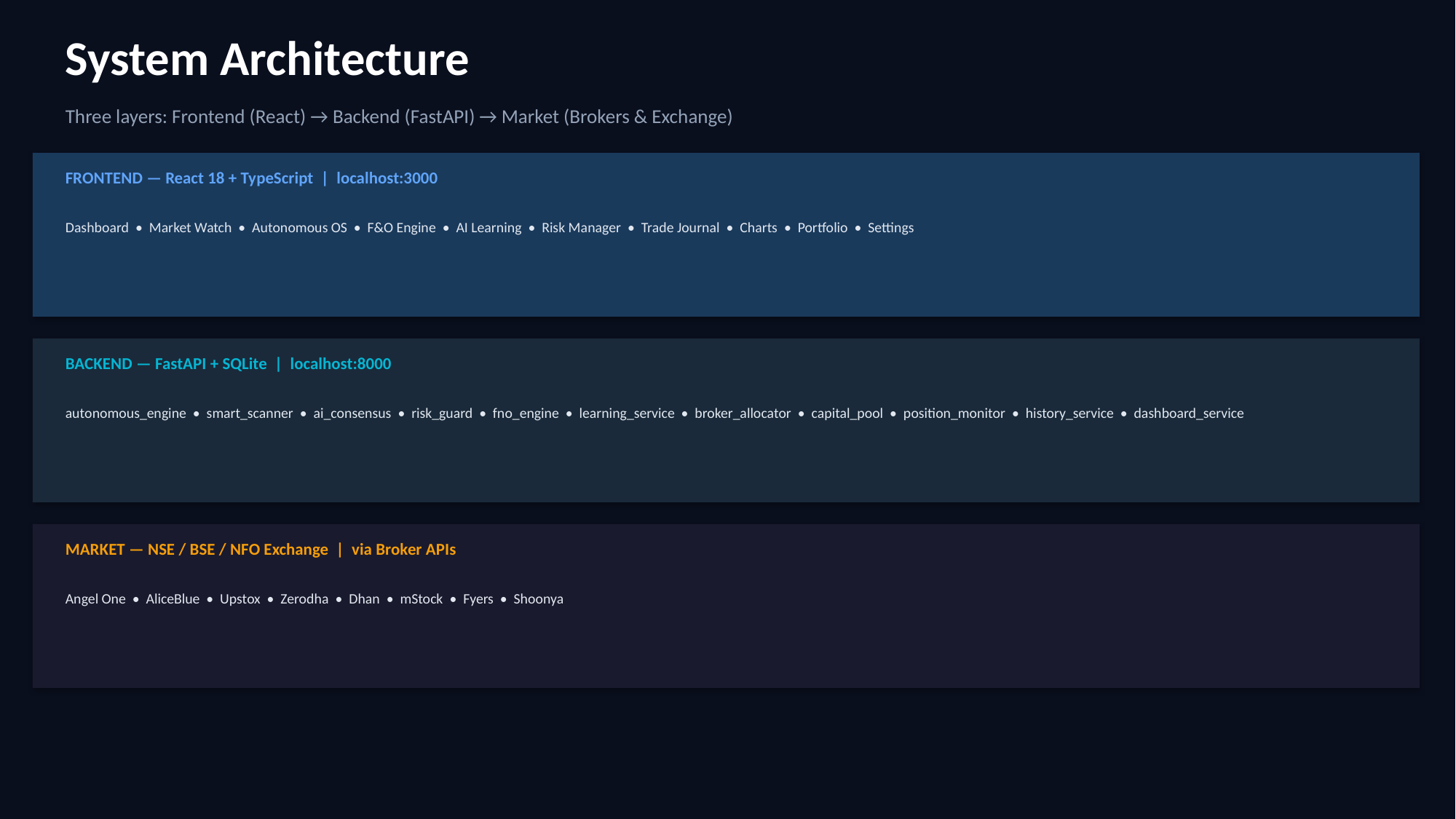

System Architecture
Three layers: Frontend (React) → Backend (FastAPI) → Market (Brokers & Exchange)

FRONTEND — React 18 + TypeScript  |  localhost:3000
Dashboard  •  Market Watch  •  Autonomous OS  •  F&O Engine  •  AI Learning  •  Risk Manager  •  Trade Journal  •  Charts  •  Portfolio  •  Settings

BACKEND — FastAPI + SQLite  |  localhost:8000
autonomous_engine  •  smart_scanner  •  ai_consensus  •  risk_guard  •  fno_engine  •  learning_service  •  broker_allocator  •  capital_pool  •  position_monitor  •  history_service  •  dashboard_service

MARKET — NSE / BSE / NFO Exchange  |  via Broker APIs
Angel One  •  AliceBlue  •  Upstox  •  Zerodha  •  Dhan  •  mStock  •  Fyers  •  Shoonya